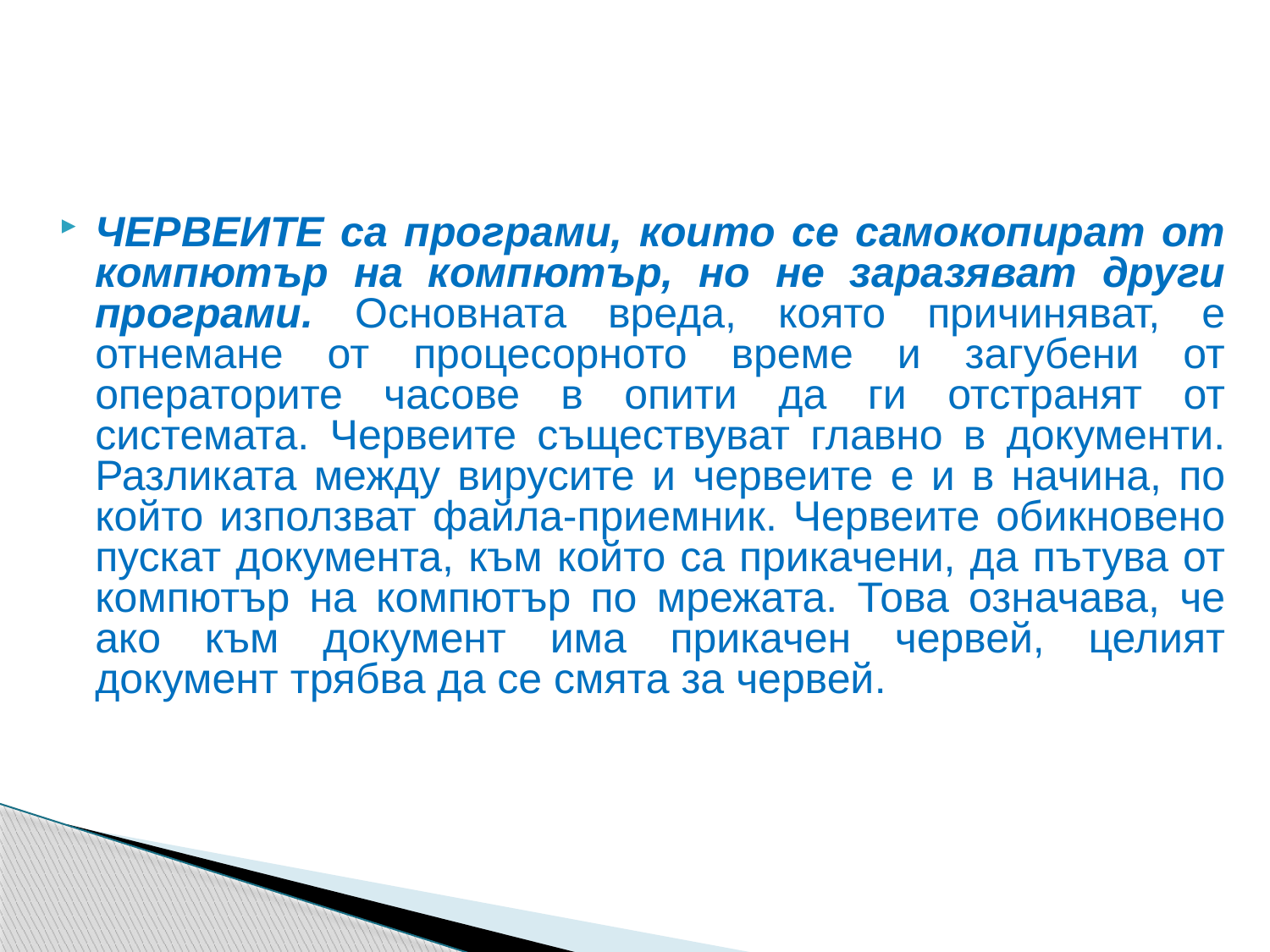

#
ЧЕРВЕИТЕ са програми, които се самокопират от компютър на компютър, но не заразяват други програми. Основната вреда, която причиняват, е отнемане от процесорното време и загубени от операторите часове в опити да ги отстранят от системата. Червеите съществуват главно в документи. Разликата между вирусите и червеите е и в начина, по който използват файла-приемник. Червеите обикновено пускат документа, към който са прикачени, да пътува от компютър на компютър по мрежата. Това означава, че ако към документ има прикачен червей, целият документ трябва да се смята за червей.